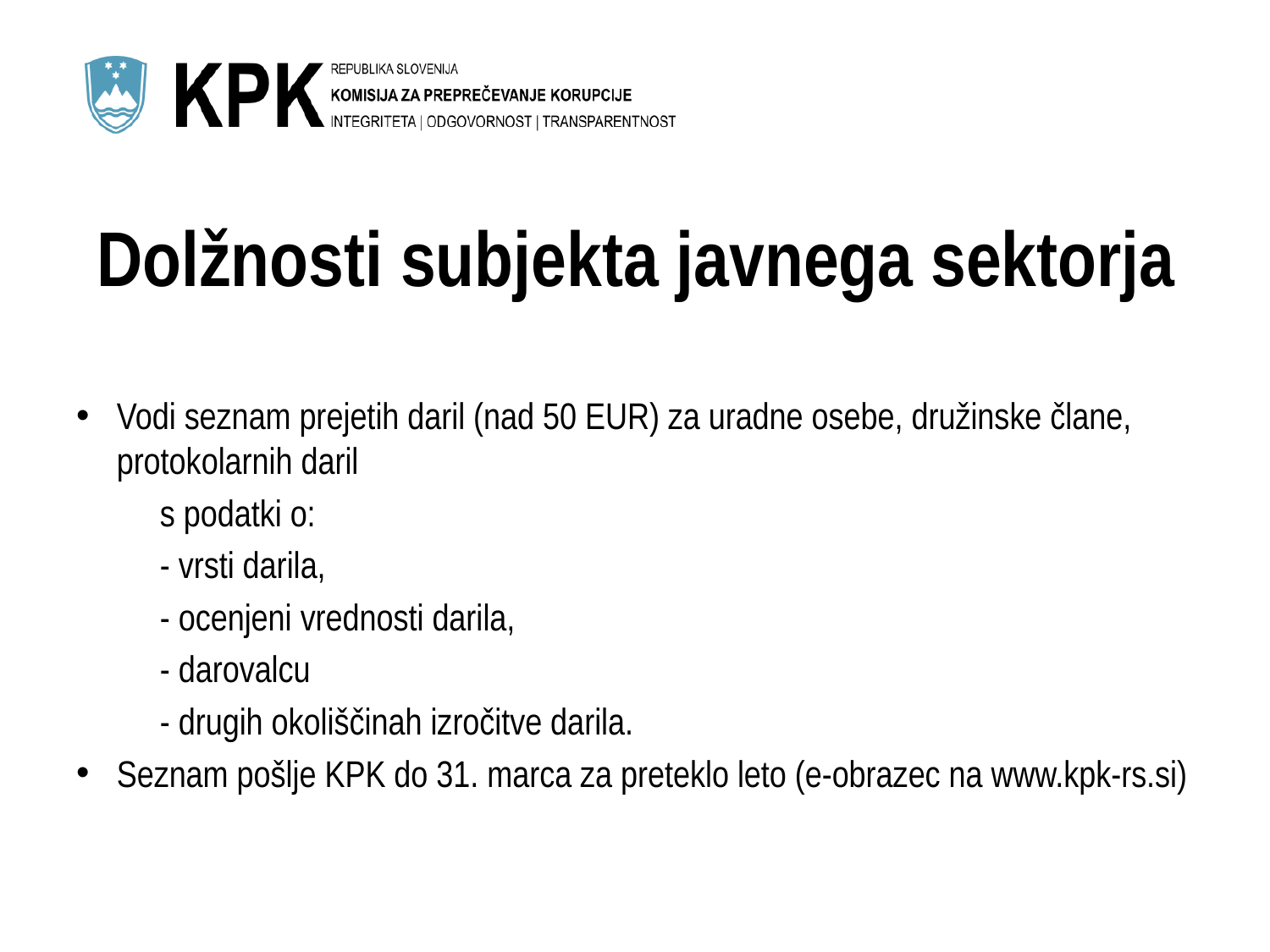

# Dolžnosti subjekta javnega sektorja
Vodi seznam prejetih daril (nad 50 EUR) za uradne osebe, družinske člane, protokolarnih daril
	s podatki o:
	- vrsti darila,
	- ocenjeni vrednosti darila,
	- darovalcu
	- drugih okoliščinah izročitve darila.
Seznam pošlje KPK do 31. marca za preteklo leto (e-obrazec na www.kpk-rs.si)